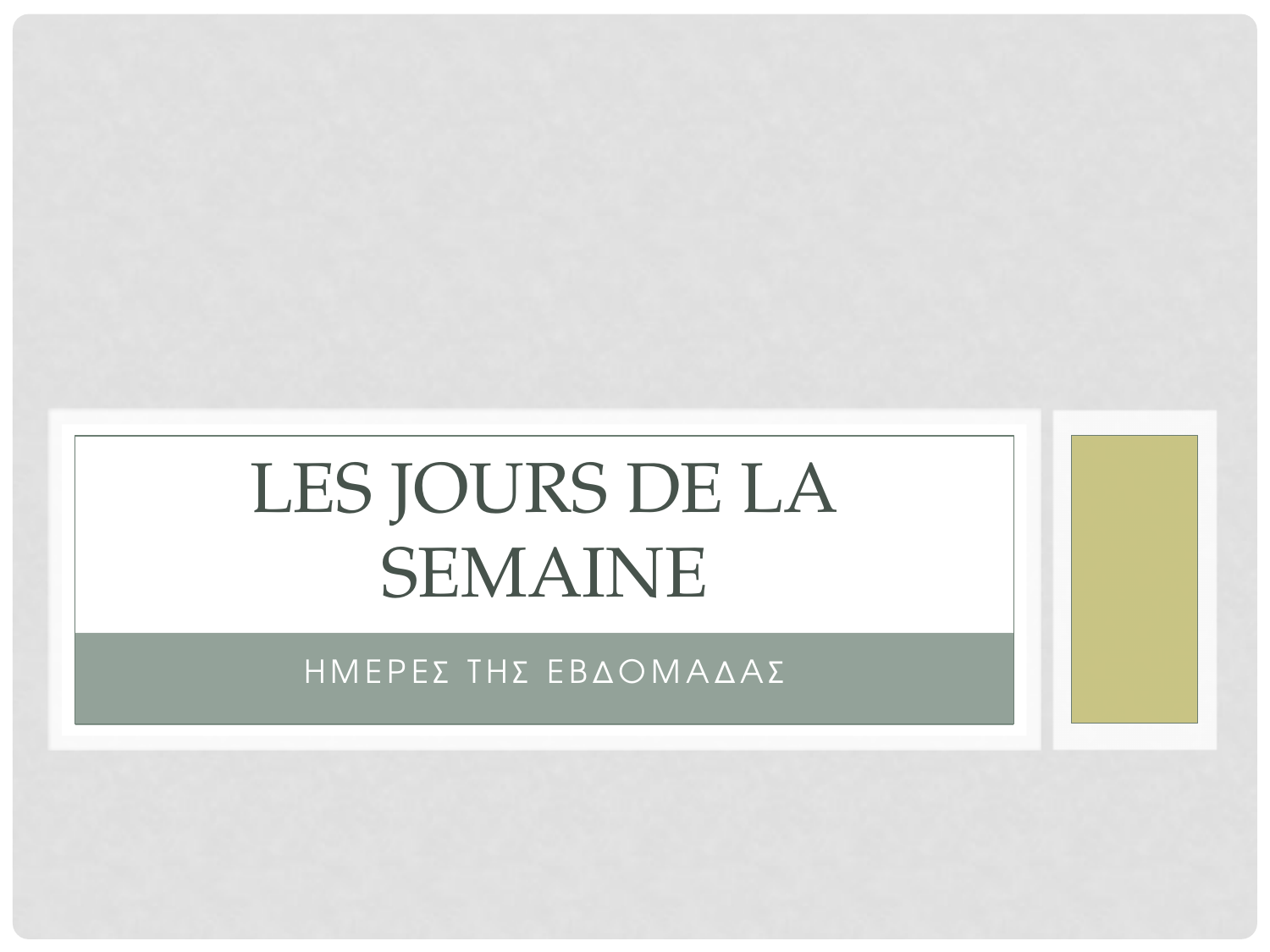

# LES jours de la semaine
Ημερεσ τησ εβδομαδασ